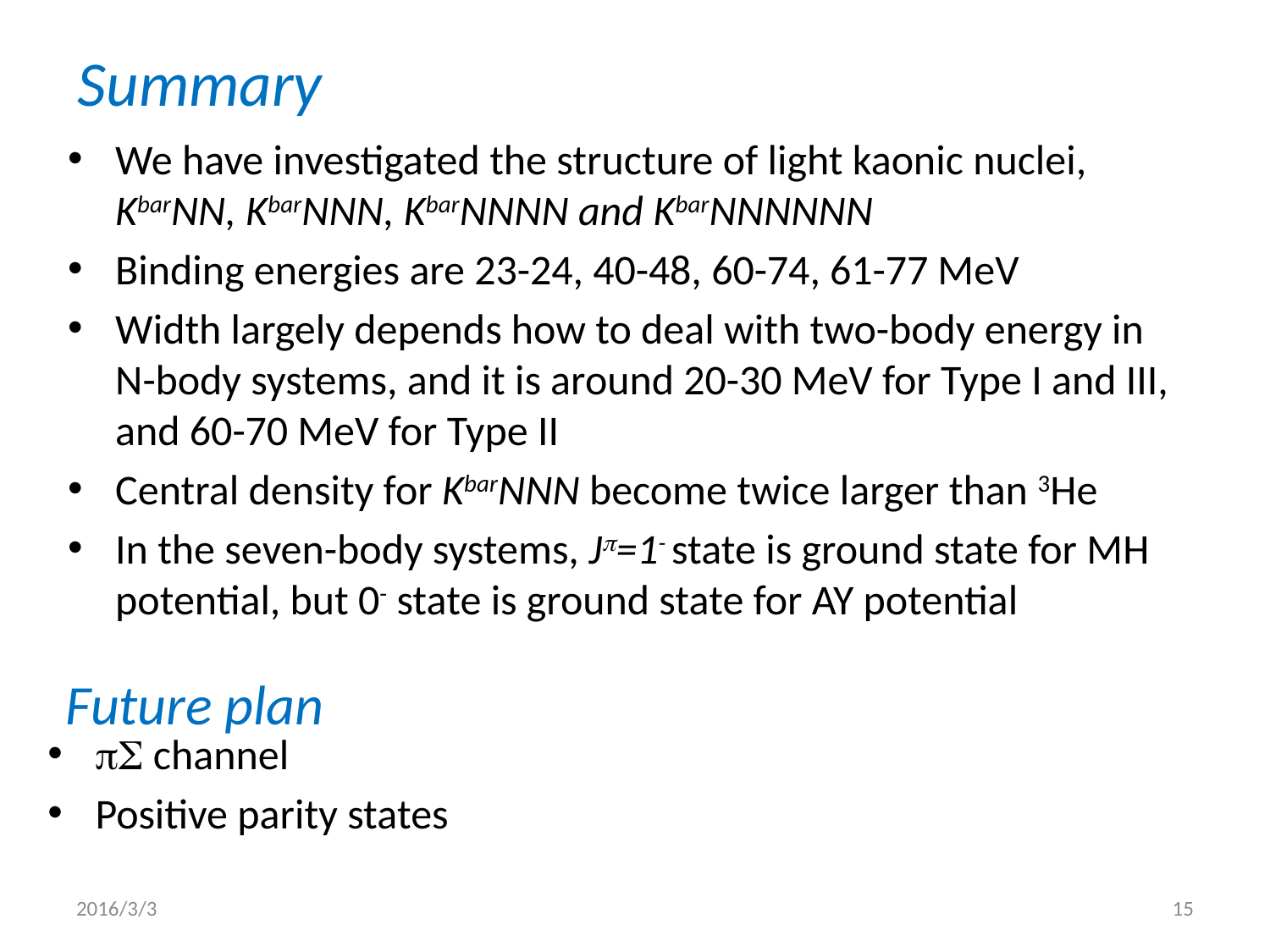

# Summary
We have investigated the structure of light kaonic nuclei, KbarNN, KbarNNN, KbarNNNN and KbarNNNNNN
Binding energies are 23-24, 40-48, 60-74, 61-77 MeV
Width largely depends how to deal with two-body energy in N-body systems, and it is around 20-30 MeV for Type I and III, and 60-70 MeV for Type II
Central density for KbarNNN become twice larger than 3He
In the seven-body systems, Jπ=1- state is ground state for MH potential, but 0- state is ground state for AY potential
Future plan
πΣ channel
Positive parity states
2016/3/3
15